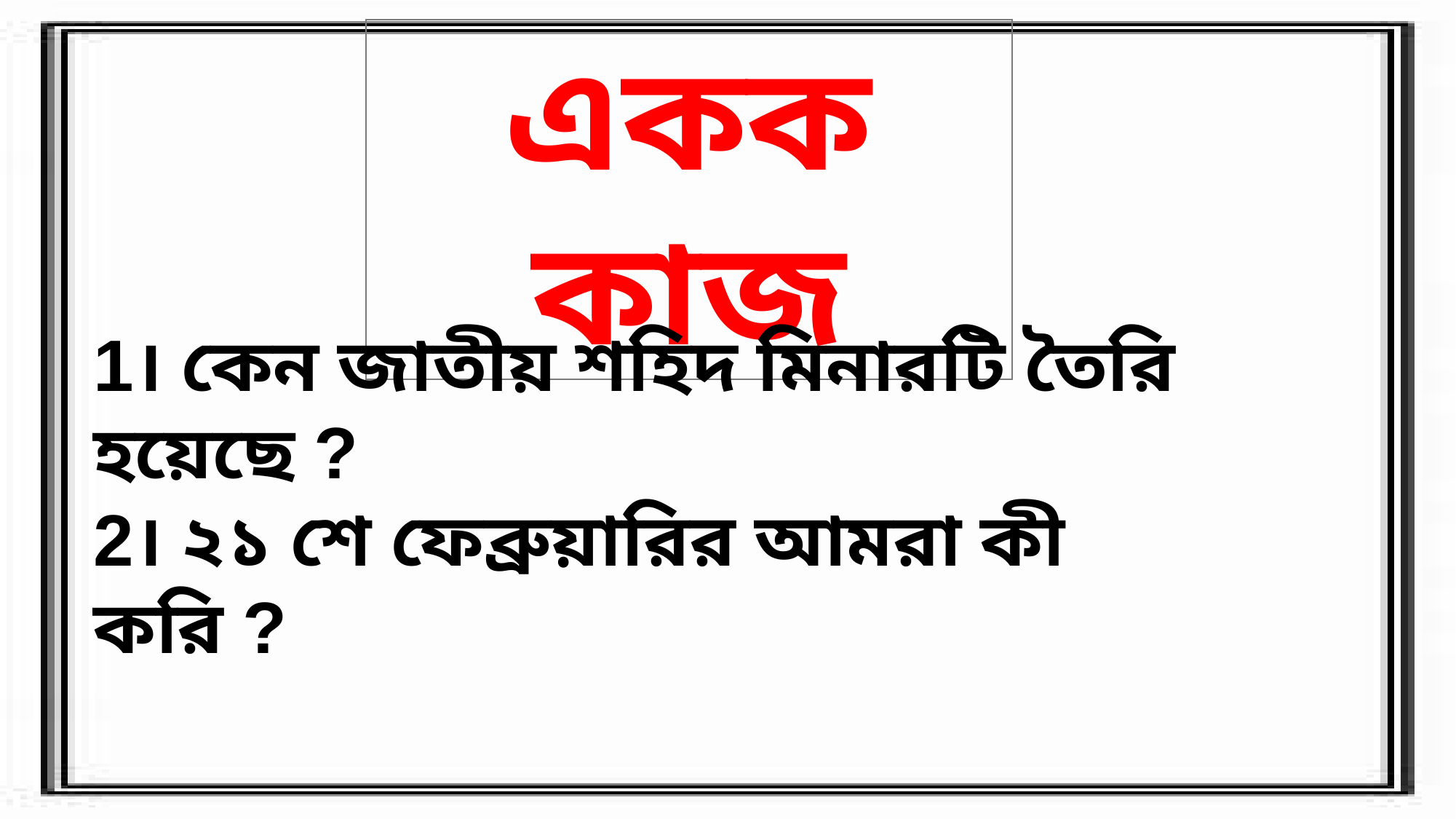

একক কাজ
1। কেন জাতীয় শহিদ মিনারটি তৈরি হয়েছে ?
2। ২১ শে ফেব্রুয়ারির আমরা কী করি ?